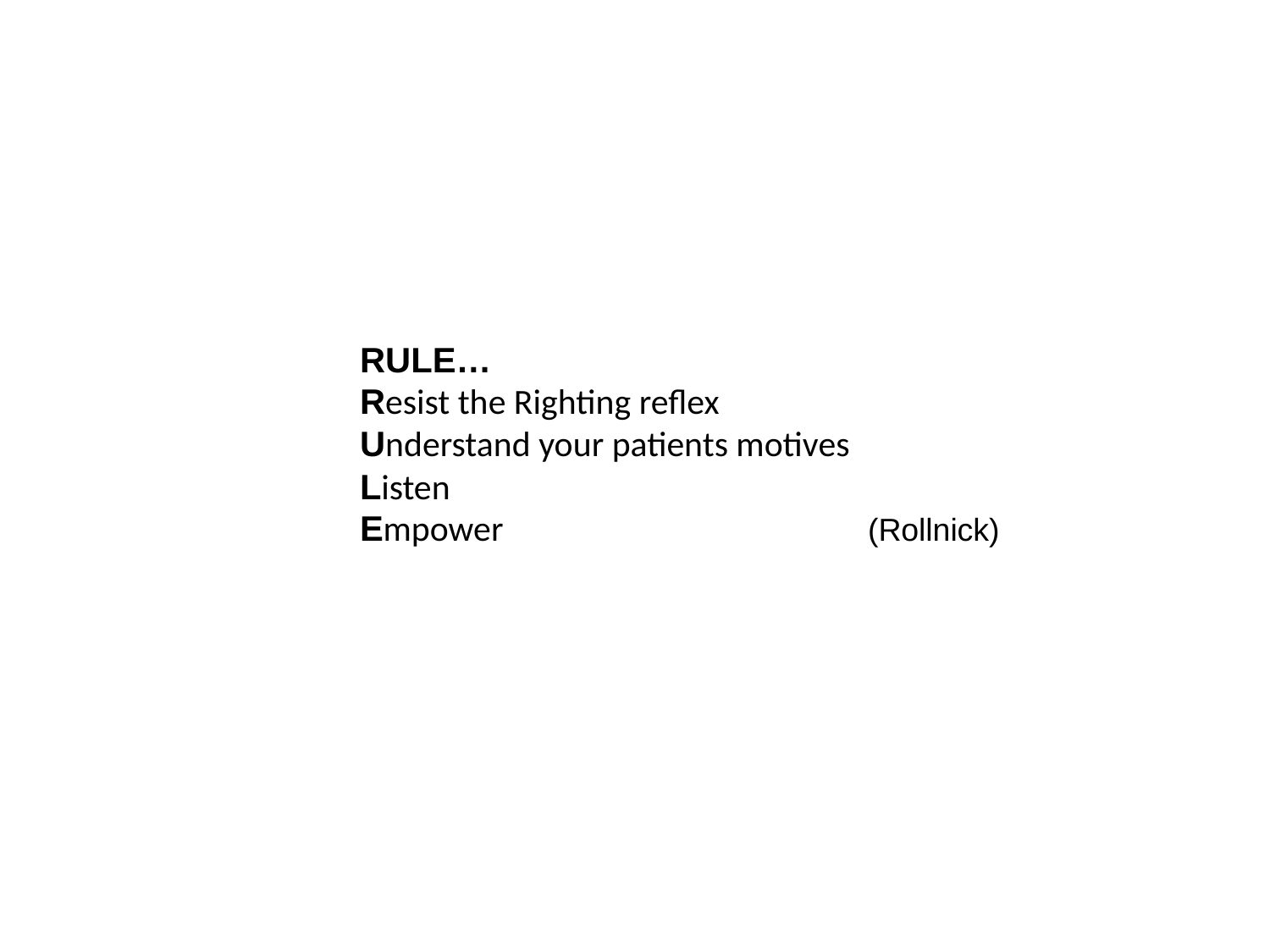

RULE…
Resist the Righting reflex
Understand your patients motives
Listen
Empower			(Rollnick)